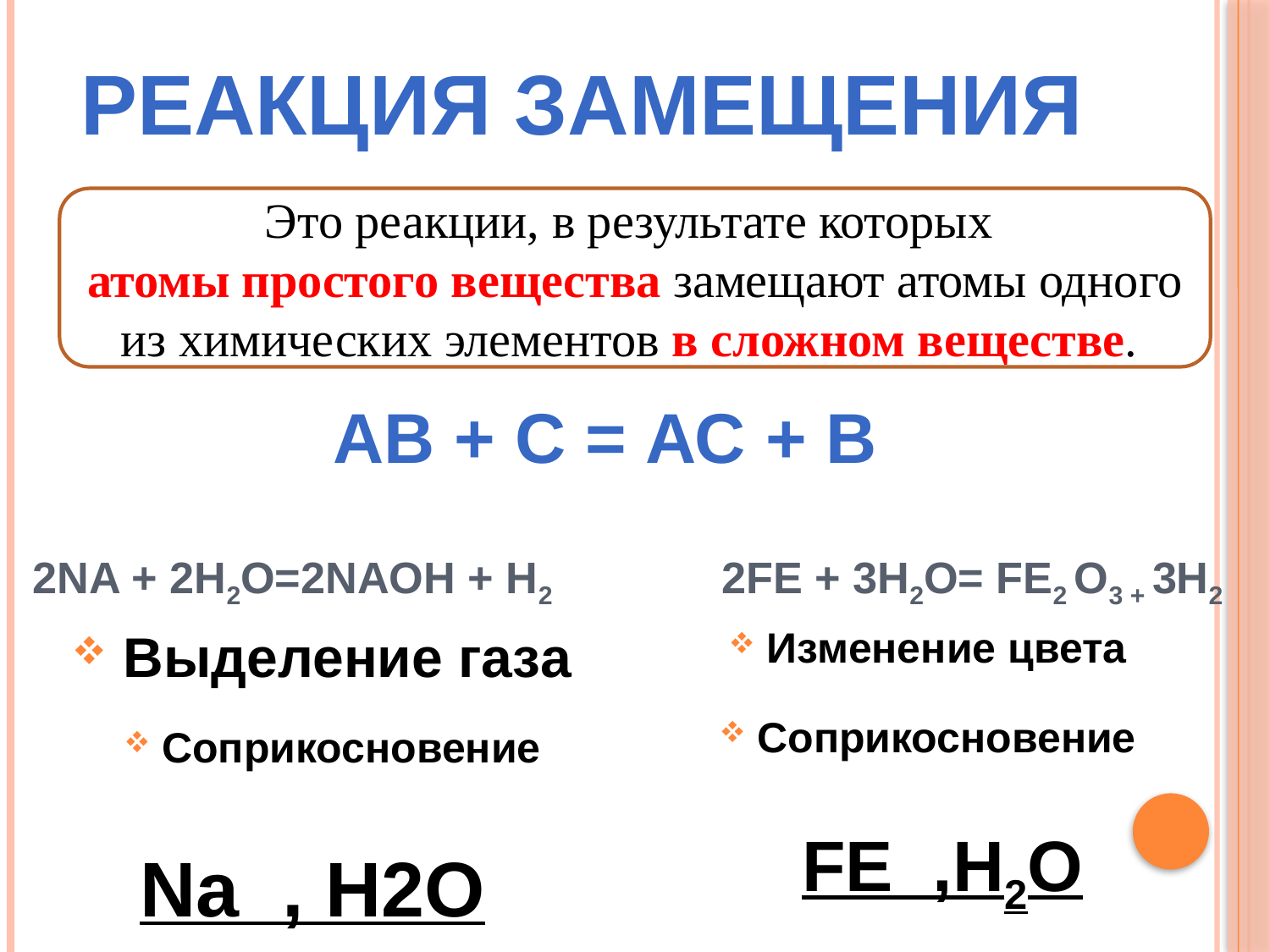

# Реакция замещения
Это реакции, в результате которых
атомы простого вещества замещают атомы одного из химических элементов в сложном веществе.

АВ + С = АС + В
2Na + 2H2O=2NaOH + H2
2Fe + 3H2O= Fe2 O3 + 3H2

Выделение газа

Изменение цвета

Соприкосновение

Соприкосновение

Fe  ,H2O
Na  , H2O